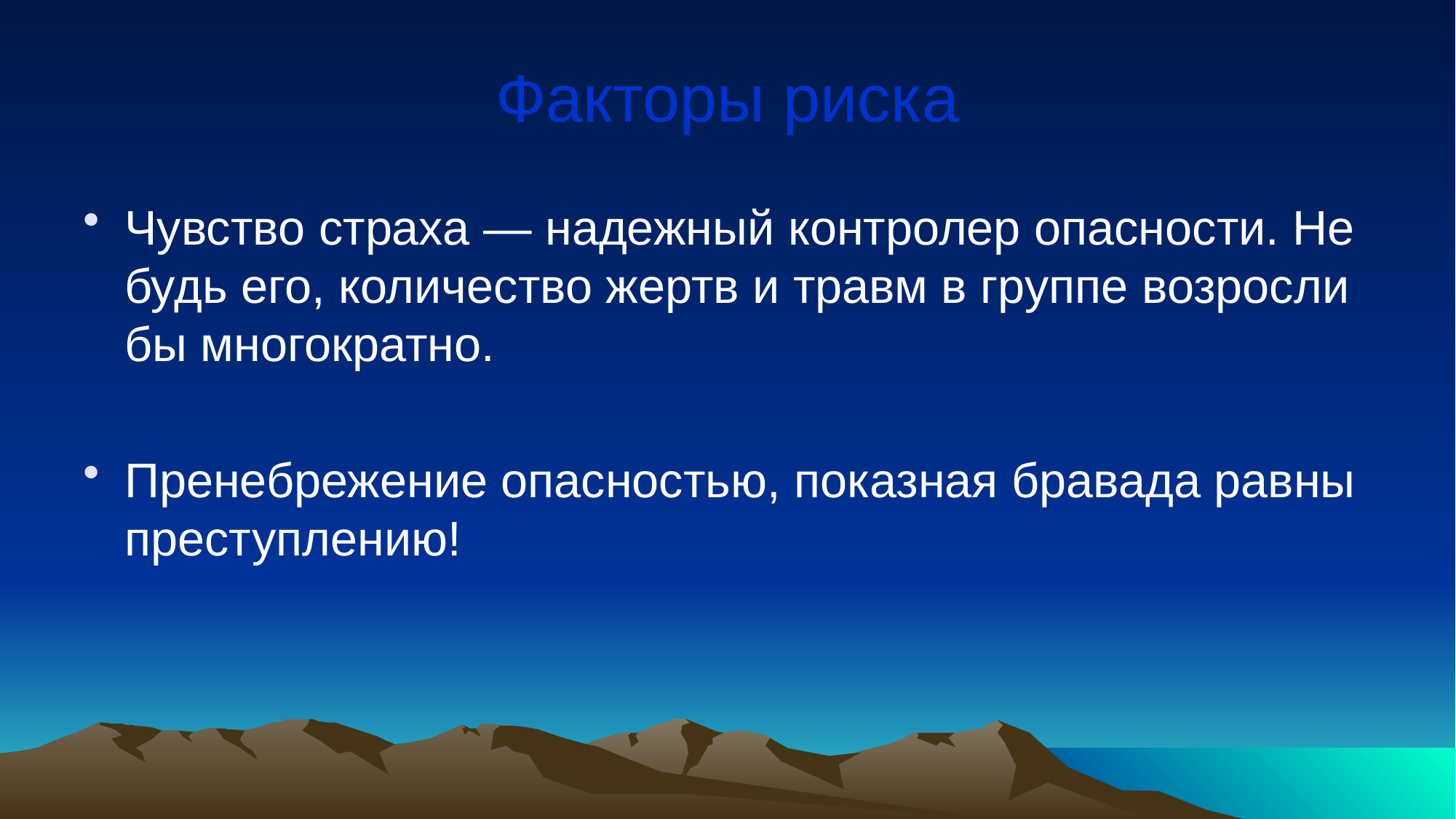

# Факторы риска
Чувство страха — надежный контролер опасности. Не будь его, количество жертв и травм в группе возросли бы многократно.

Пренебрежение опасностью, показная бравада равны преступлению!